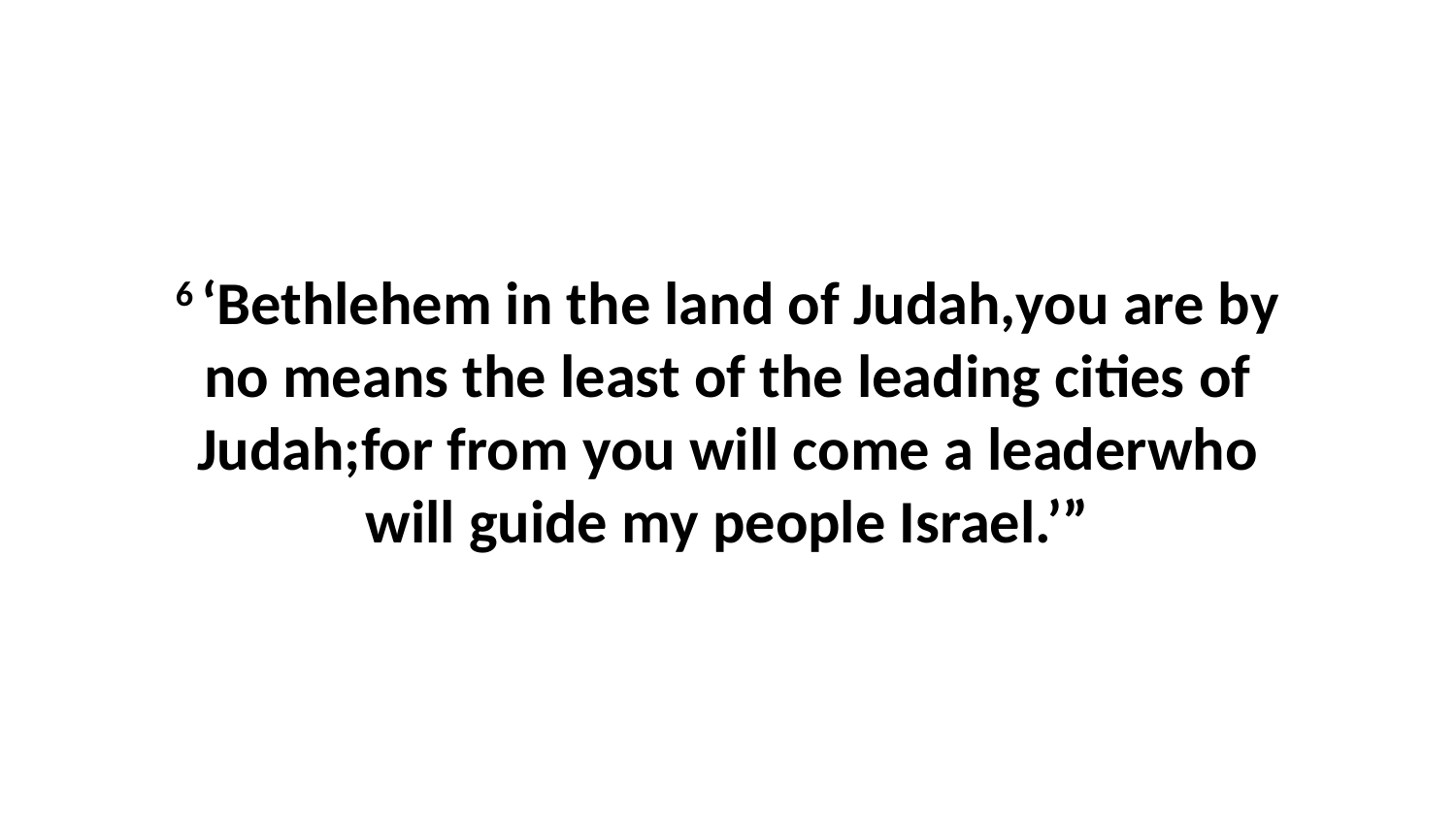

6 ‘Bethlehem in the land of Judah,you are by no means the least of the leading cities of Judah;for from you will come a leaderwho will guide my people Israel.’”